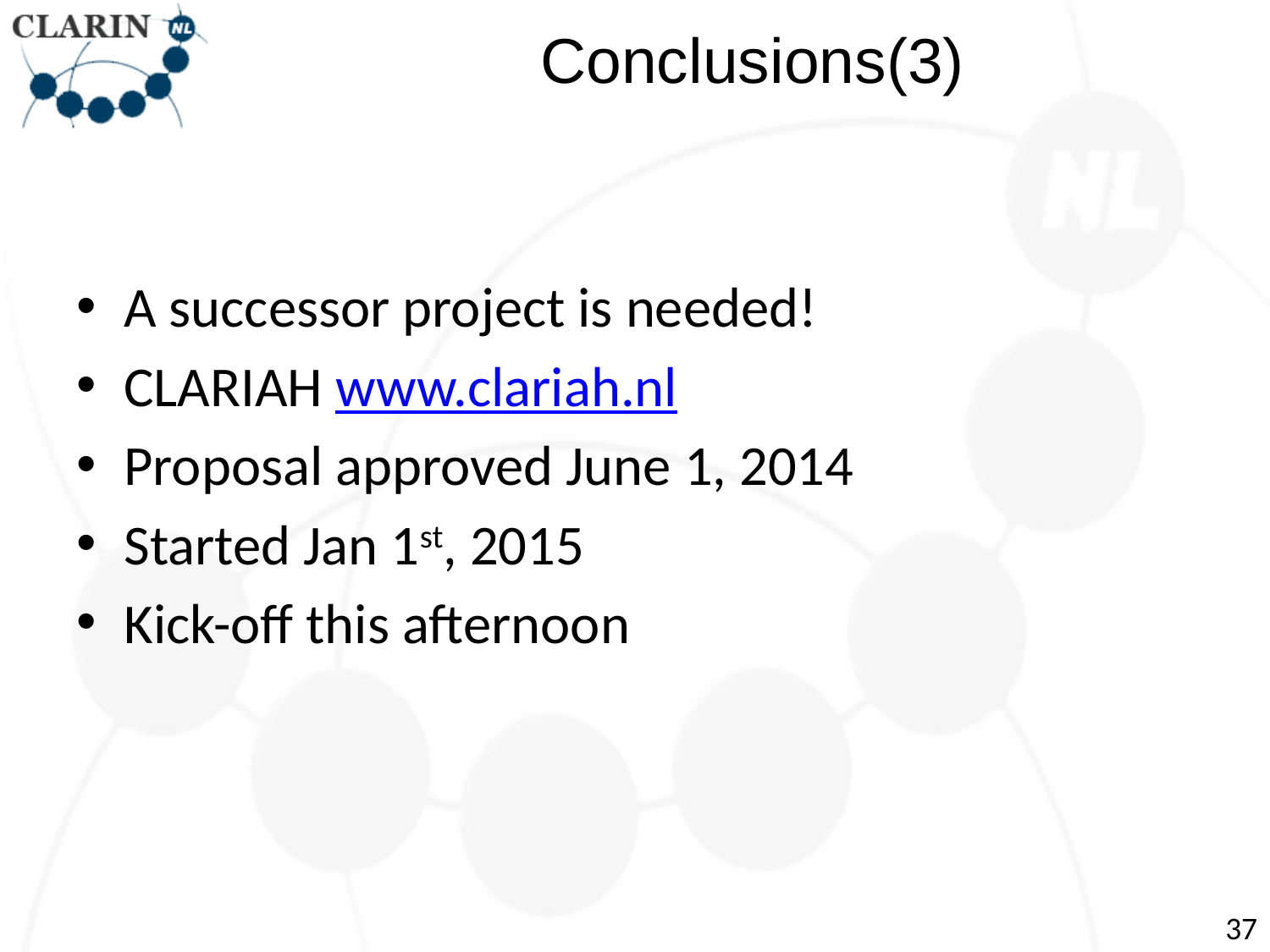

# Conclusions(3)
A successor project is needed!
CLARIAH www.clariah.nl
Proposal approved June 1, 2014
Started Jan 1st, 2015
Kick-off this afternoon

37